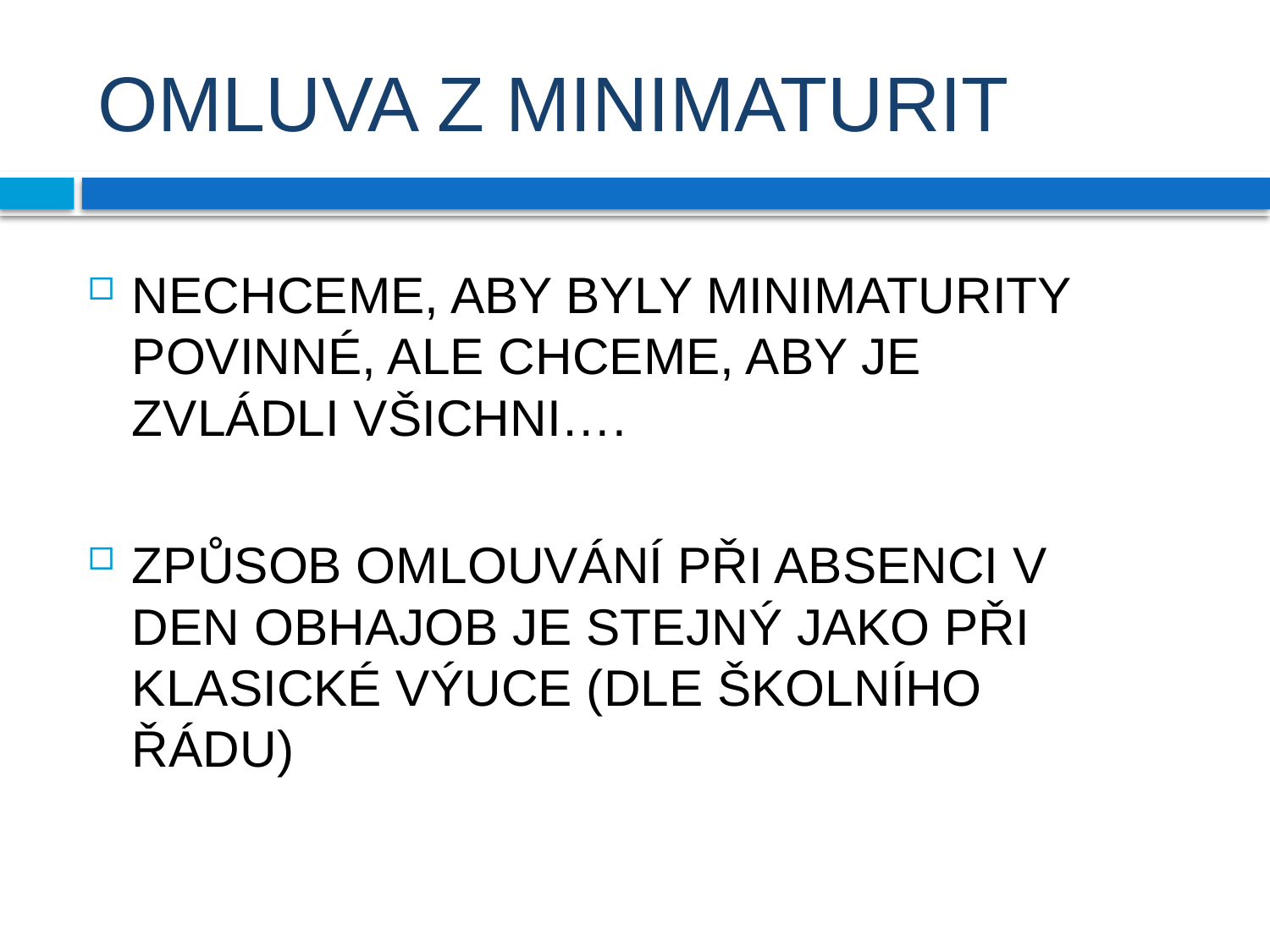

# OMLUVA Z MINIMATURIT
NECHCEME, ABY BYLY MINIMATURITY POVINNÉ, ALE CHCEME, ABY JE ZVLÁDLI VŠICHNI….

ZPŮSOB OMLOUVÁNÍ PŘI ABSENCI V DEN OBHAJOB JE STEJNÝ JAKO PŘI KLASICKÉ VÝUCE (DLE ŠKOLNÍHO ŘÁDU)